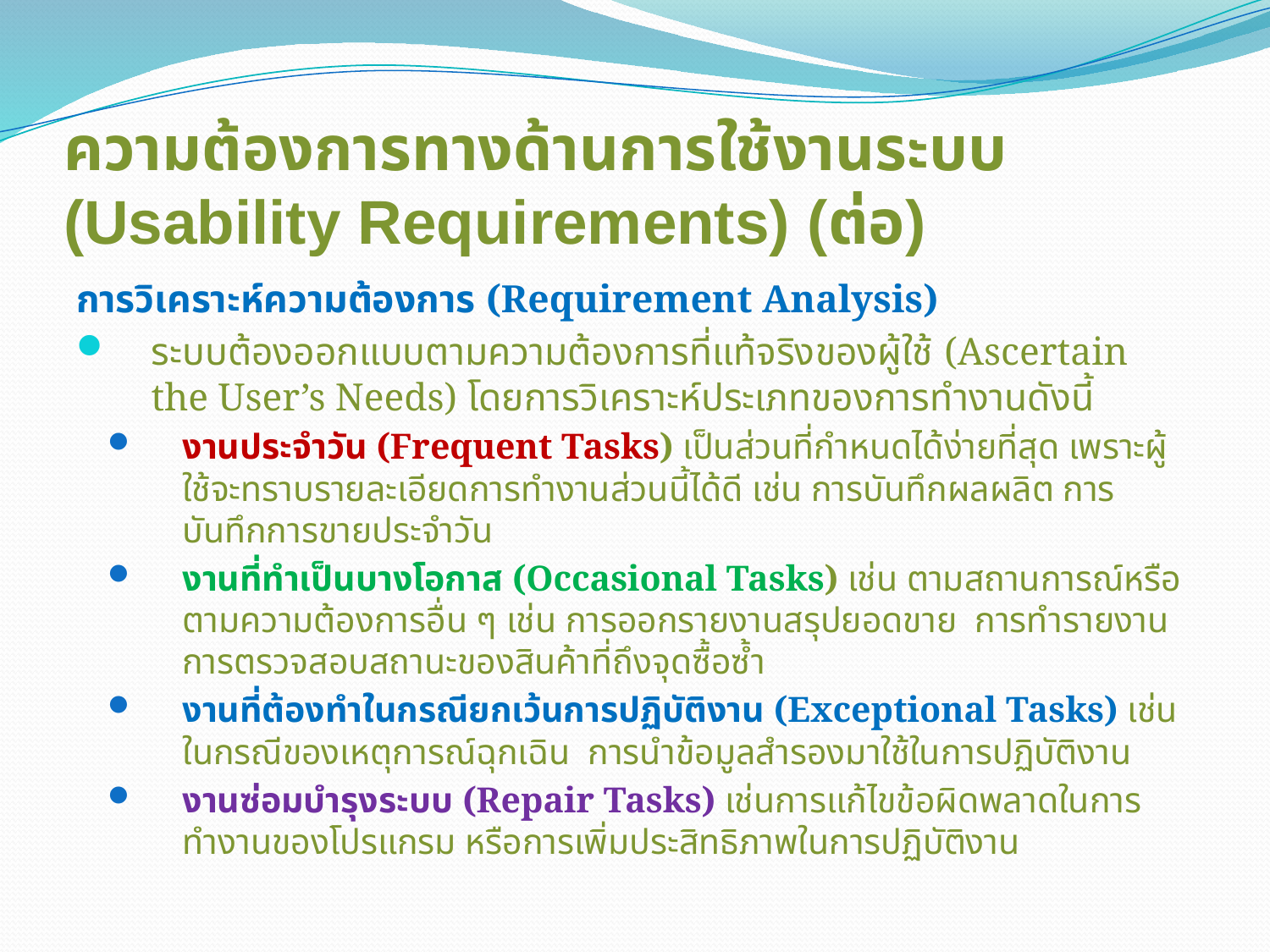

# ความต้องการทางด้านการใช้งานระบบ (Usability Requirements) (ต่อ)
การวิเคราะห์ความต้องการ (Requirement Analysis)
ระบบต้องออกแบบตามความต้องการที่แท้จริงของผู้ใช้ (Ascertain the User’s Needs) โดยการวิเคราะห์ประเภทของการทำงานดังนี้
งานประจำวัน (Frequent Tasks) เป็นส่วนที่กำหนดได้ง่ายที่สุด เพราะผู้ใช้จะทราบรายละเอียดการทำงานส่วนนี้ได้ดี เช่น การบันทึกผลผลิต การบันทึกการขายประจำวัน
งานที่ทำเป็นบางโอกาส (Occasional Tasks) เช่น ตามสถานการณ์หรือตามความต้องการอื่น ๆ เช่น การออกรายงานสรุปยอดขาย  การทำรายงานการตรวจสอบสถานะของสินค้าที่ถึงจุดซื้อซ้ำ
งานที่ต้องทำในกรณียกเว้นการปฏิบัติงาน (Exceptional Tasks) เช่น ในกรณีของเหตุการณ์ฉุกเฉิน  การนำข้อมูลสำรองมาใช้ในการปฏิบัติงาน
งานซ่อมบำรุงระบบ (Repair Tasks) เช่นการแก้ไขข้อผิดพลาดในการทำงานของโปรแกรม หรือการเพิ่มประสิทธิภาพในการปฏิบัติงาน